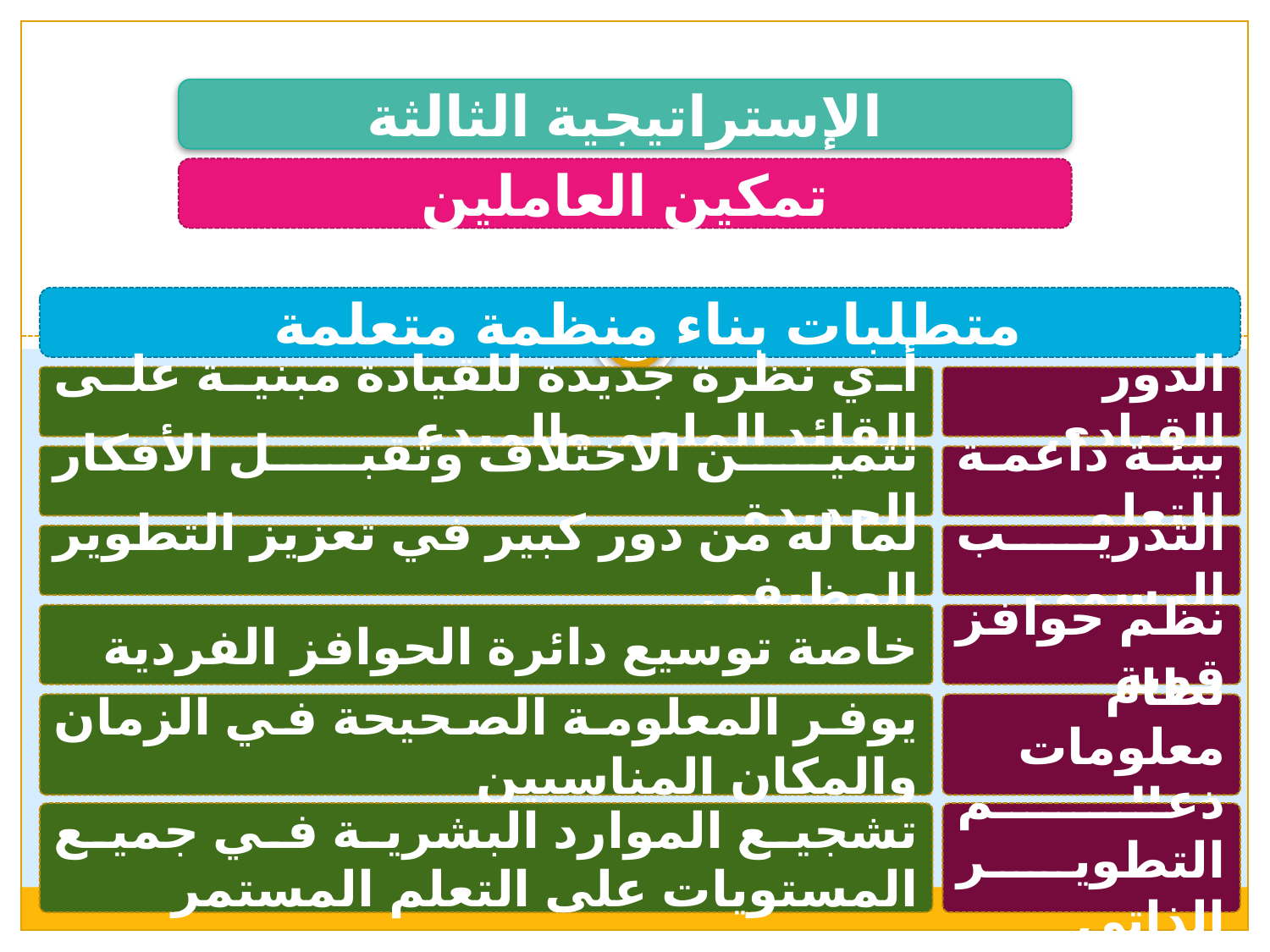

الإستراتيجية الثالثة
تمكين العاملين
متطلبات بناء منظمة متعلمة
أي نظرة جديدة للقيادة مبنية على القائد الملهم والمبدع
الدور القيادي
تثمين الاختلاف وتقبل الأفكار الجديدة
بيئة داعمة للتعلم
لما له من دور كبير في تعزيز التطوير الوظيفي
التدريب الرسمي
خاصة توسيع دائرة الحوافز الفردية
نظم حوافز قوية
يوفر المعلومة الصحيحة في الزمان والمكان المناسبين
نظام معلومات فعال
تشجيع الموارد البشرية في جميع المستويات على التعلم المستمر
دعم التطوير الذاتي